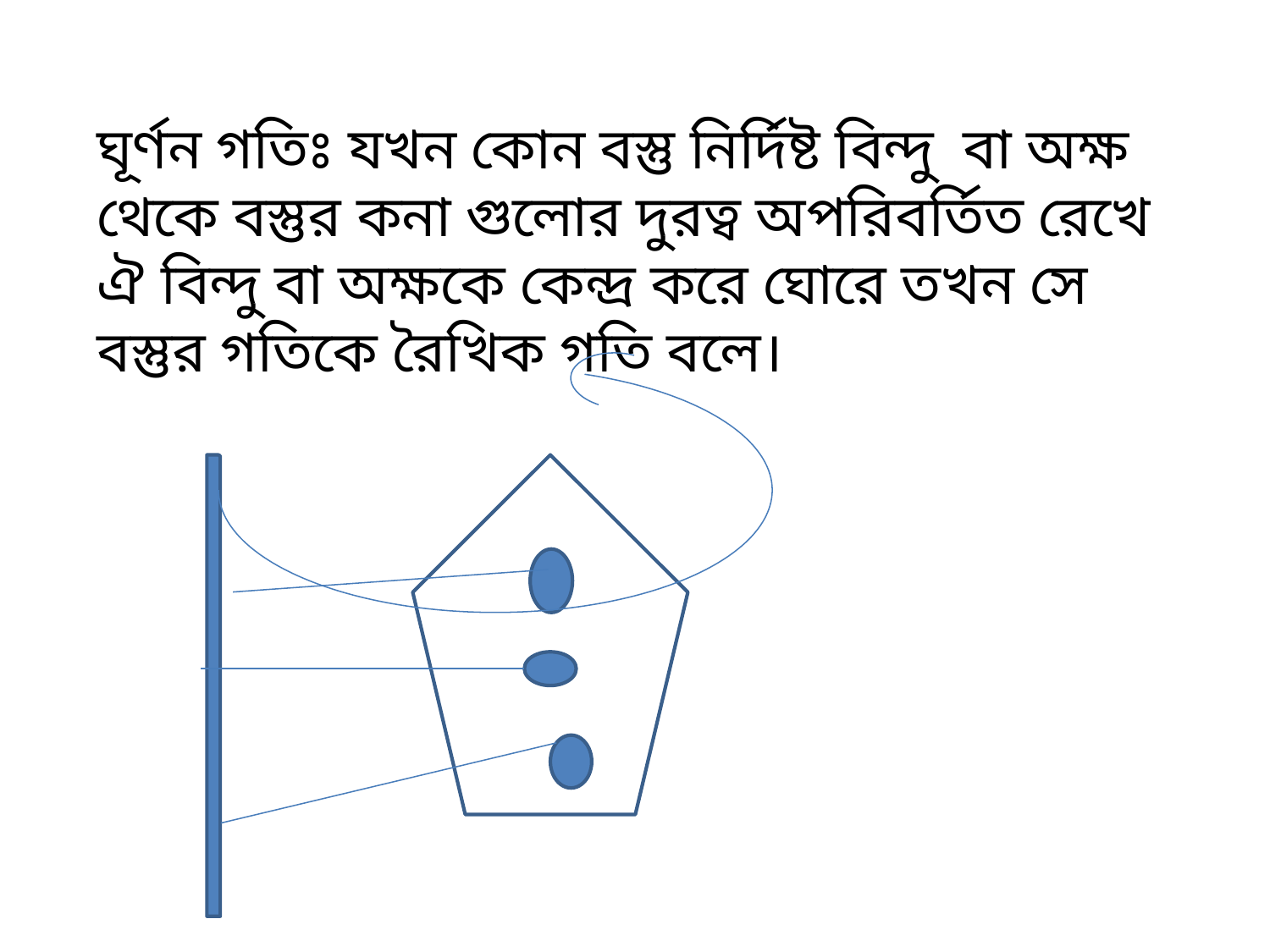

ঘূর্ণন গতিঃ যখন কোন বস্তু নির্দিষ্ট বিন্দু  বা অক্ষ থেকে বস্তুর কনা গুলোর দুরত্ব অপরিবর্তিত রেখে ঐ বিন্দু বা অক্ষকে কেন্দ্র করে ঘোরে তখন সে বস্তুর গতিকে রৈখিক গতি বলে।